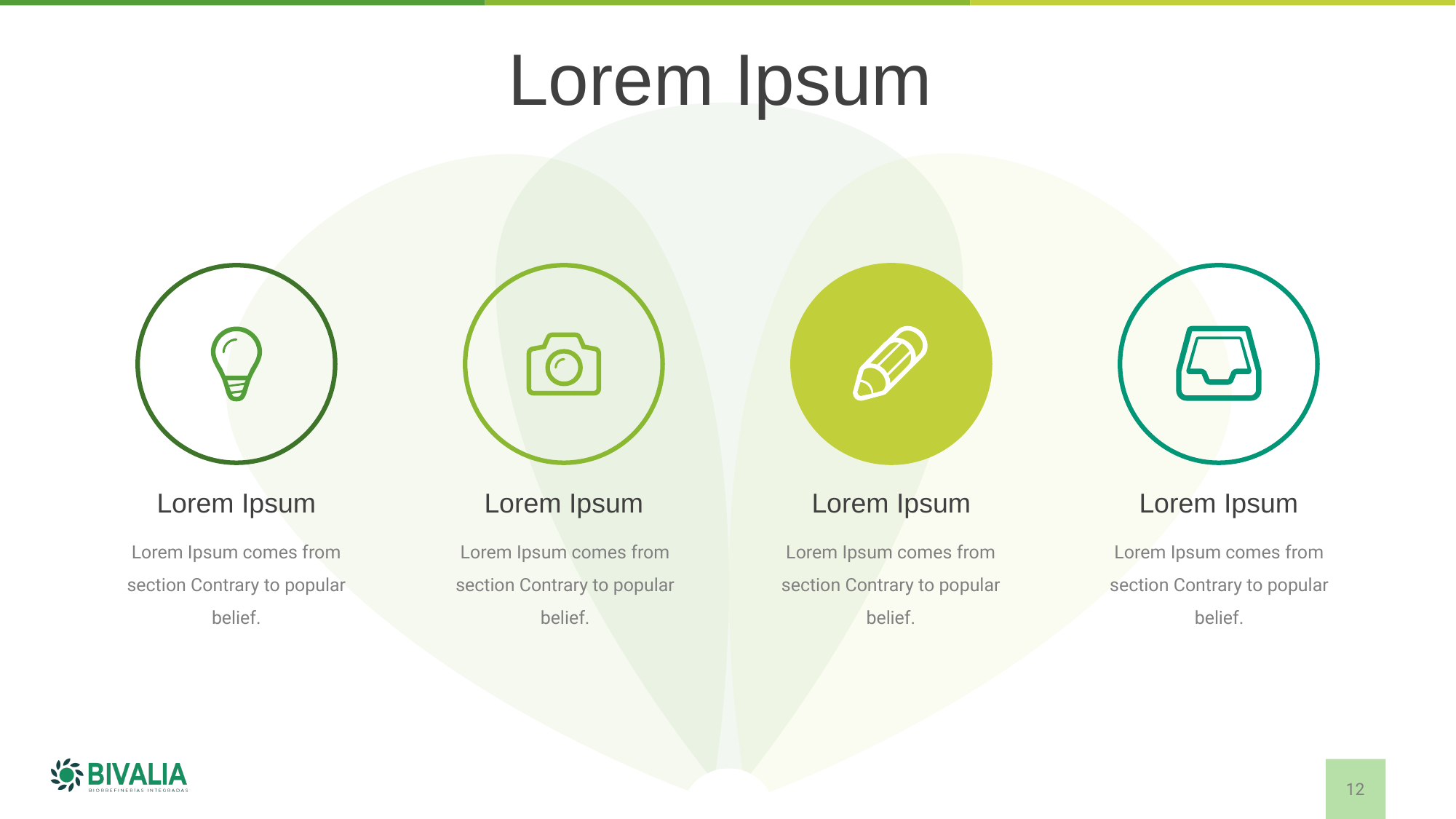

Lorem Ipsum

Lorem Ipsum
Lorem Ipsum
Lorem Ipsum
Lorem Ipsum
Lorem Ipsum comes from section Contrary to popular belief.
Lorem Ipsum comes from section Contrary to popular belief.
Lorem Ipsum comes from section Contrary to popular belief.
Lorem Ipsum comes from section Contrary to popular belief.